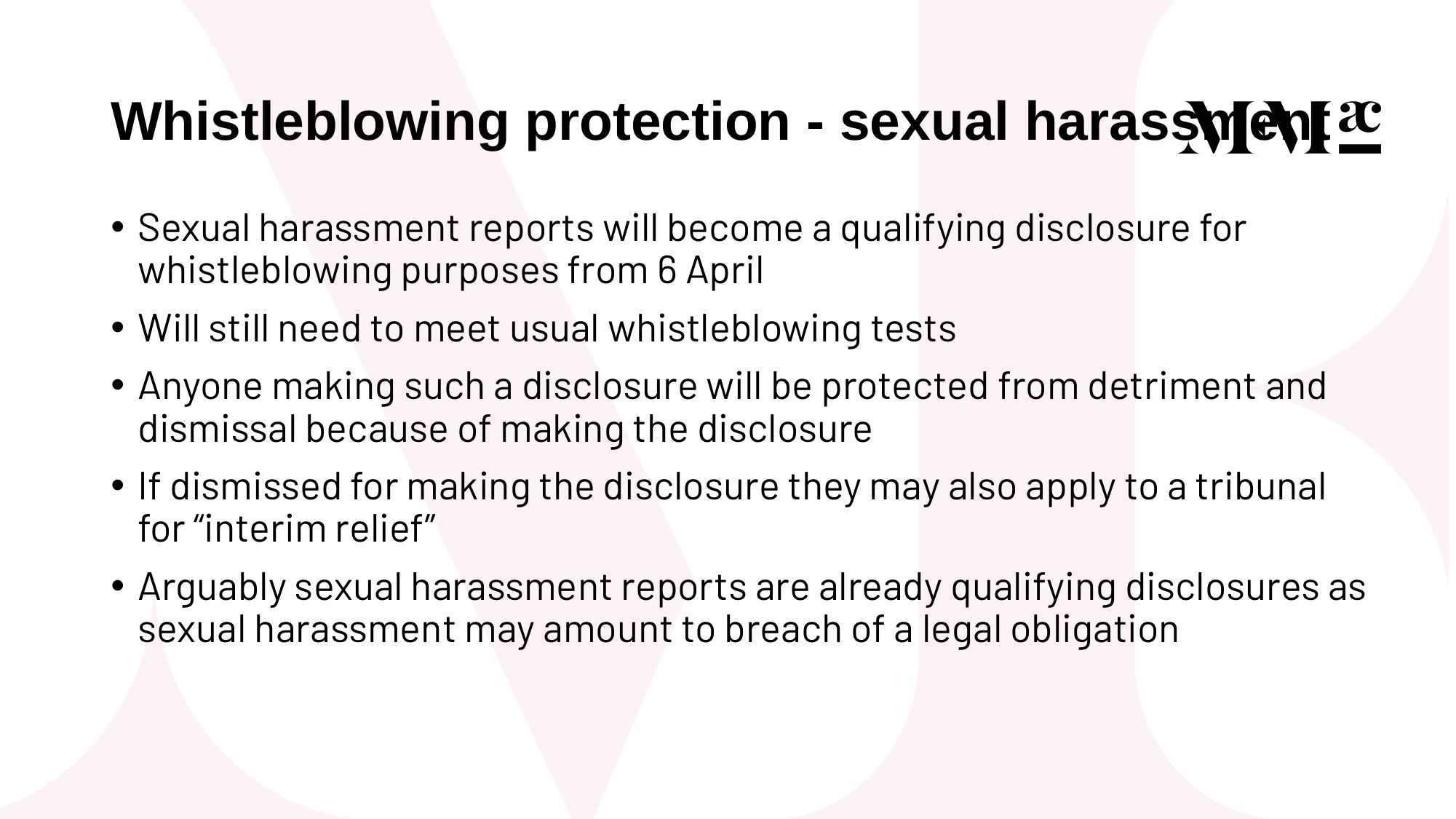

# Whistleblowing protection - sexual harassment
Sexual harassment reports will become a qualifying disclosure for whistleblowing purposes from 6 April
Will still need to meet usual whistleblowing tests
Anyone making such a disclosure will be protected from detriment and dismissal because of making the disclosure
If dismissed for making the disclosure they may also apply to a tribunal for “interim relief”
Arguably sexual harassment reports are already qualifying disclosures as sexual harassment may amount to breach of a legal obligation